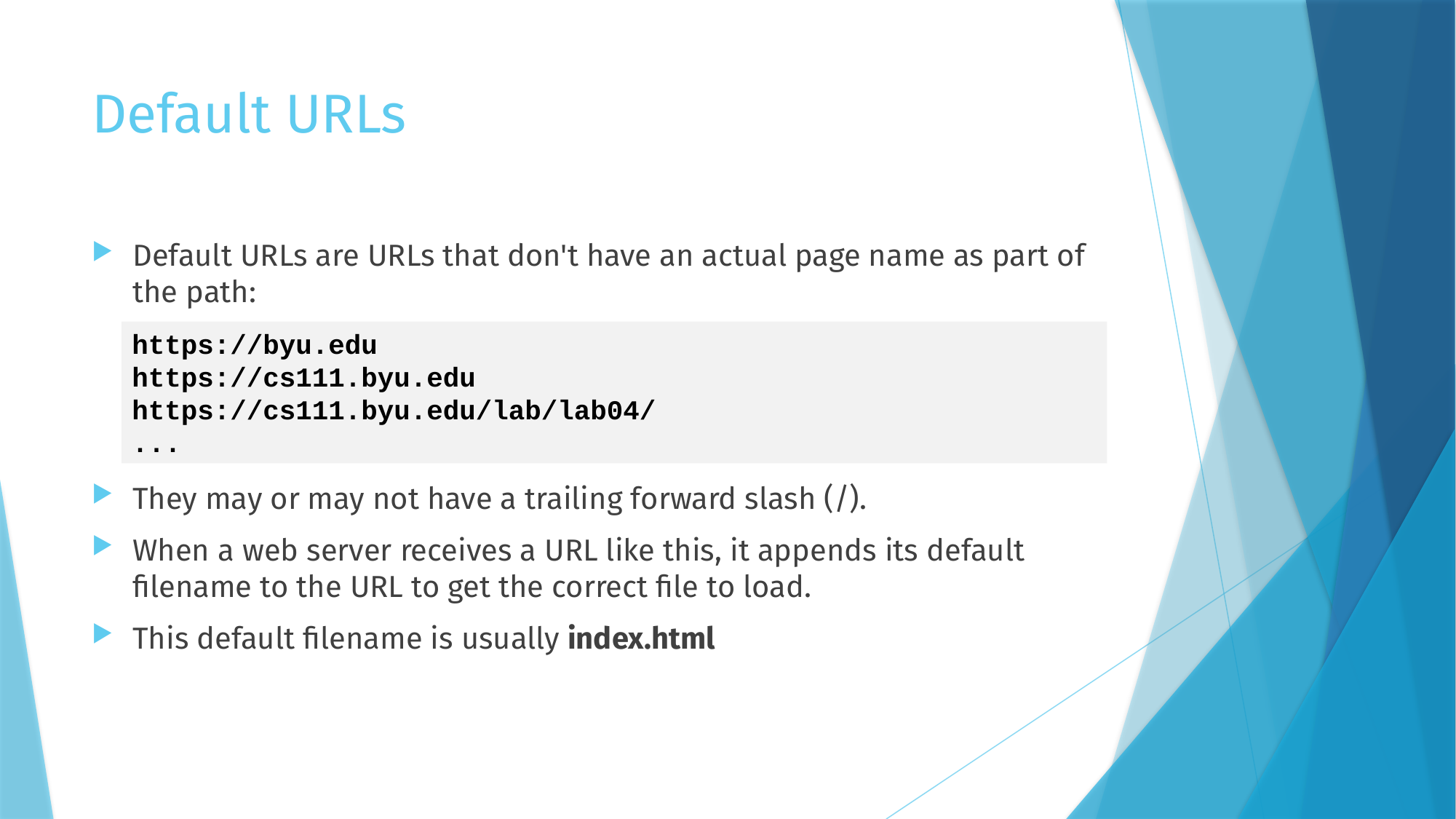

# Default URLs
Default URLs are URLs that don't have an actual page name as part of the path:

They may or may not have a trailing forward slash (/).
When a web server receives a URL like this, it appends its default filename to the URL to get the correct file to load.
This default filename is usually index.html
https://byu.edu
https://cs111.byu.edu
https://cs111.byu.edu/lab/lab04/
...